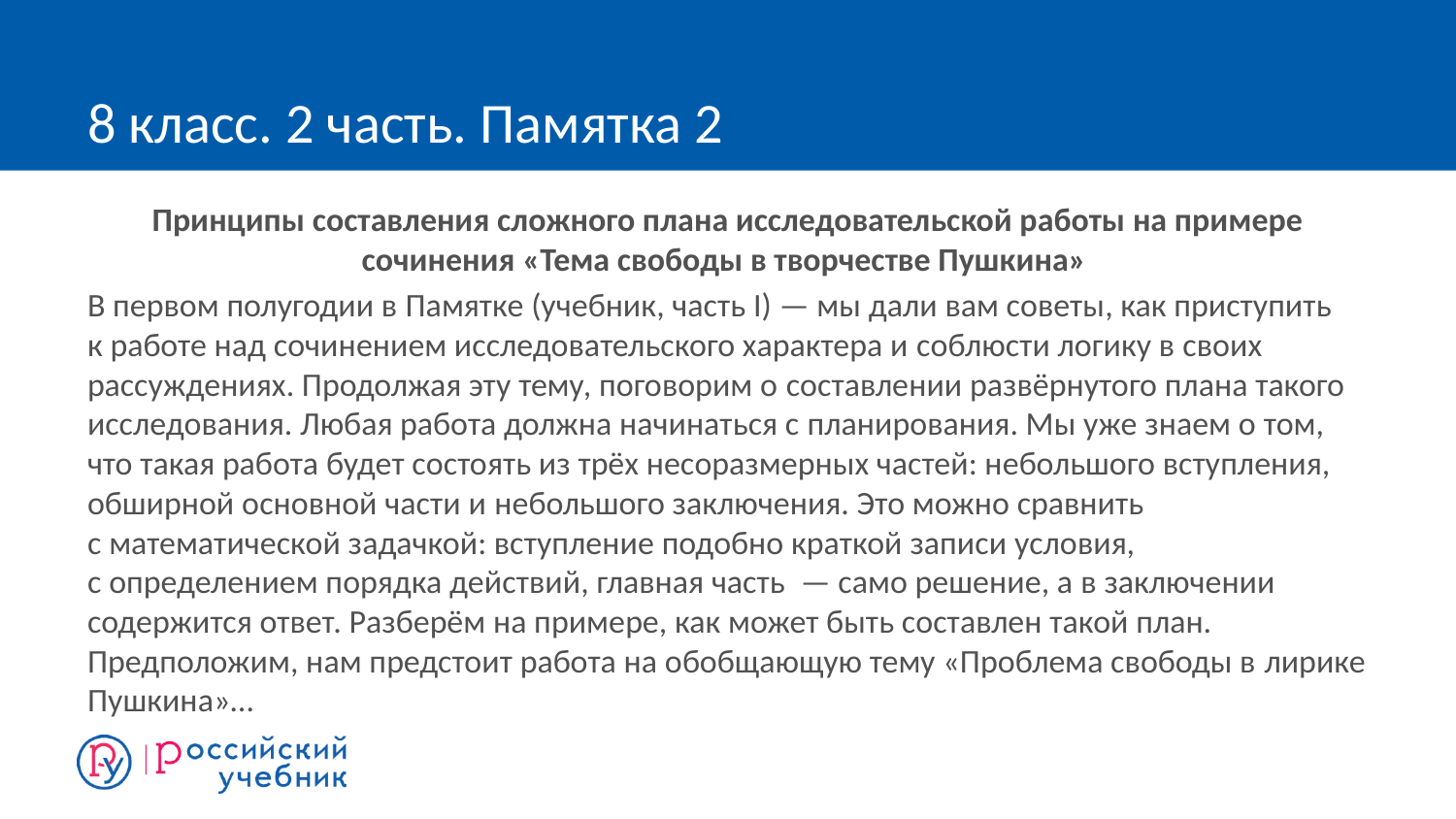

# 8 класс. 2 часть. Памятка 2
Принципы составления сложного плана исследовательской работы на примере сочинения «Тема свободы в творчестве Пушкина»
В первом полугодии в Памятке (учебник, часть I) — мы дали вам советы, как приступить к работе над сочинением исследовательского характера и соблюсти логику в своих рассуждениях. Продолжая эту тему, поговорим о составлении развёрнутого плана такого исследования. Любая работа должна начинаться с планирования. Мы уже знаем о том, что такая работа будет состоять из трёх несоразмерных частей: небольшого вступления, обширной основной части и небольшого заключения. Это можно сравнить с математической задачкой: вступление подобно краткой записи условия, с определением порядка действий, главная часть  — само решение, а в заключении содержится ответ. Разберём на примере, как может быть составлен такой план. Предположим, нам предстоит работа на обобщающую тему «Проблема свободы в лирике Пушкина»…